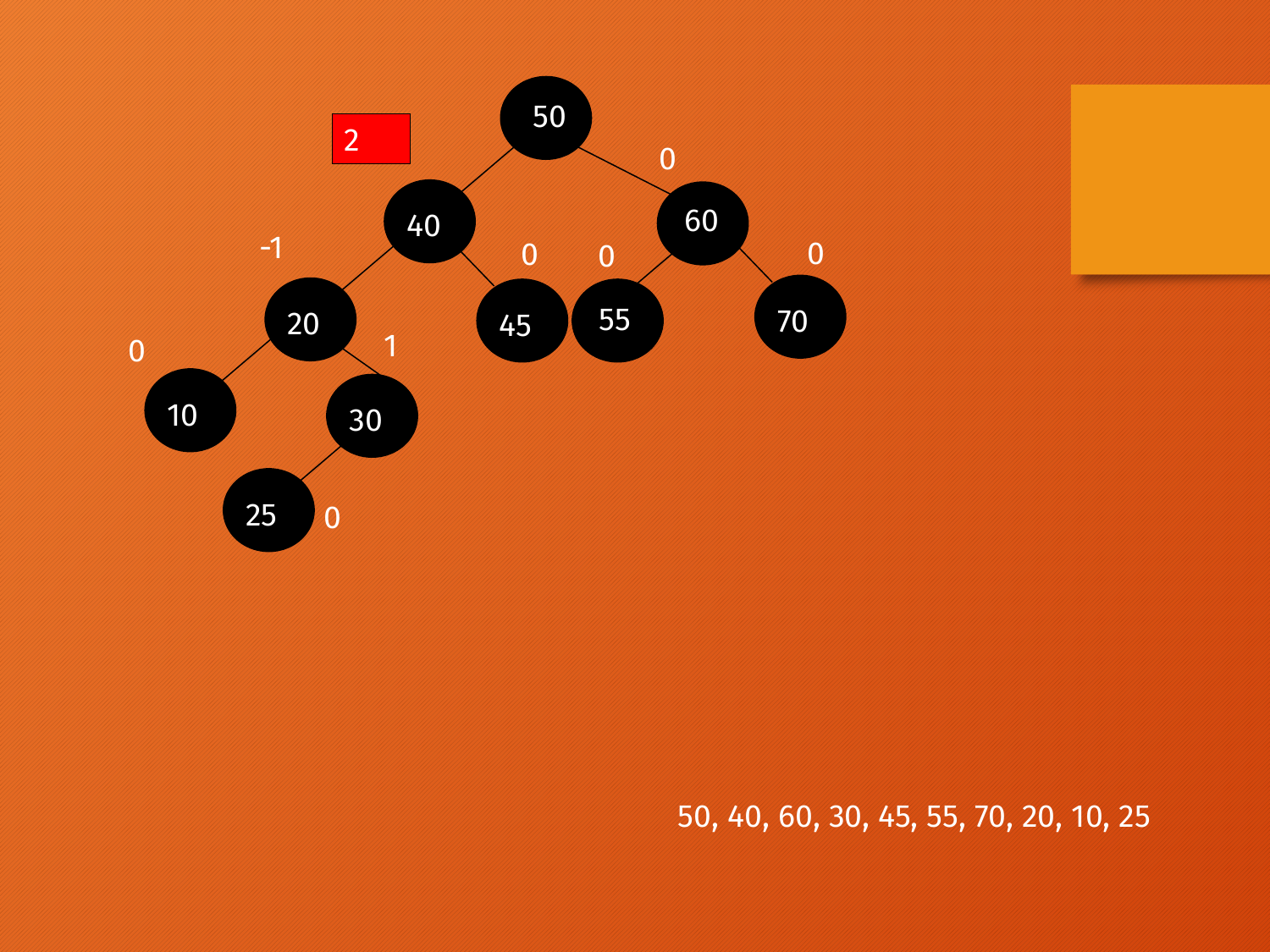

50
2
0

60
40
-1
0
0
0

55
70
20
45
1
0

10
30

25
0
50, 40, 60, 30, 45, 55, 70, 20, 10, 25